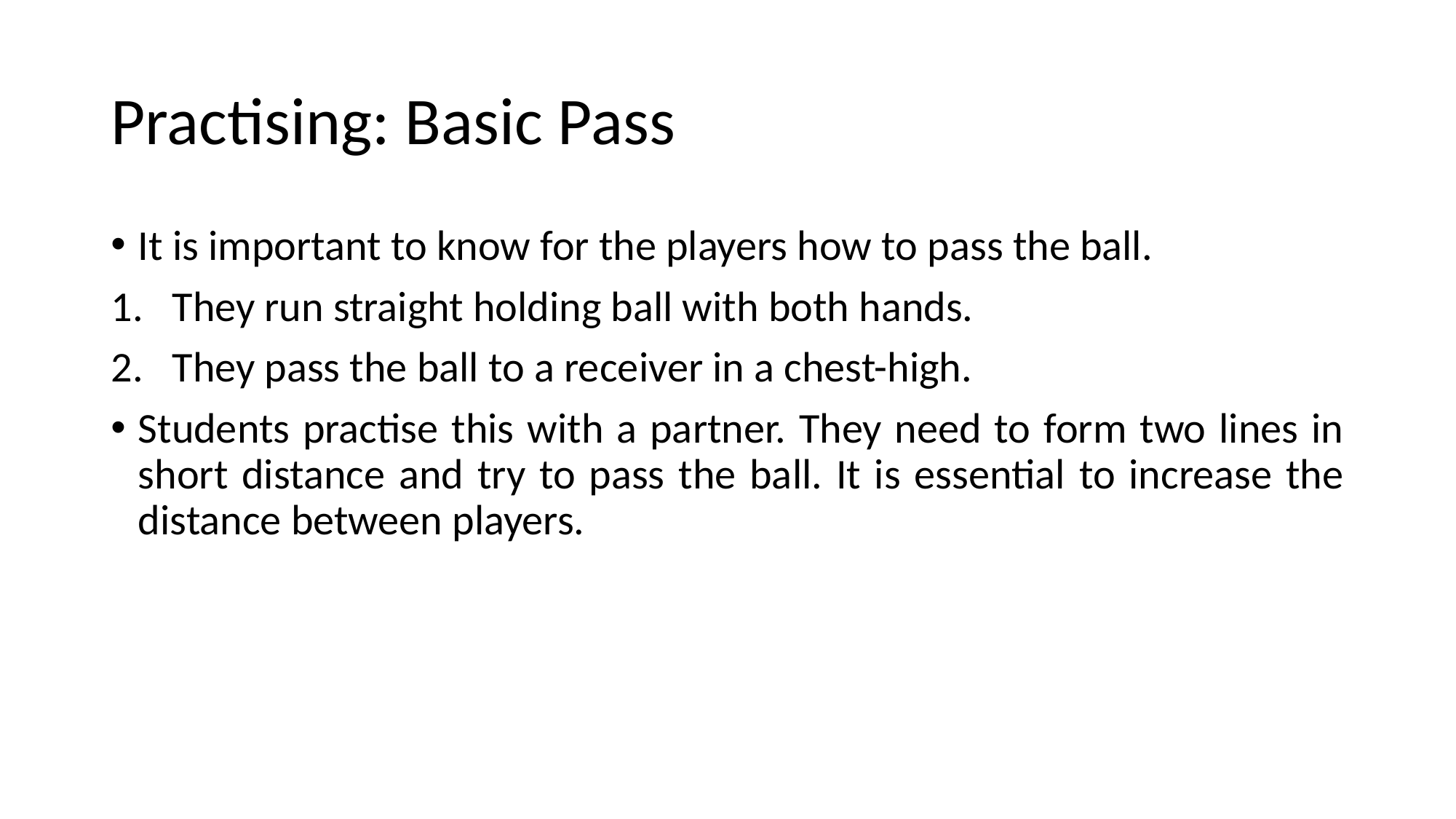

# Practising: Basic Pass
It is important to know for the players how to pass the ball.
They run straight holding ball with both hands.
They pass the ball to a receiver in a chest-high.
Students practise this with a partner. They need to form two lines in short distance and try to pass the ball. It is essential to increase the distance between players.